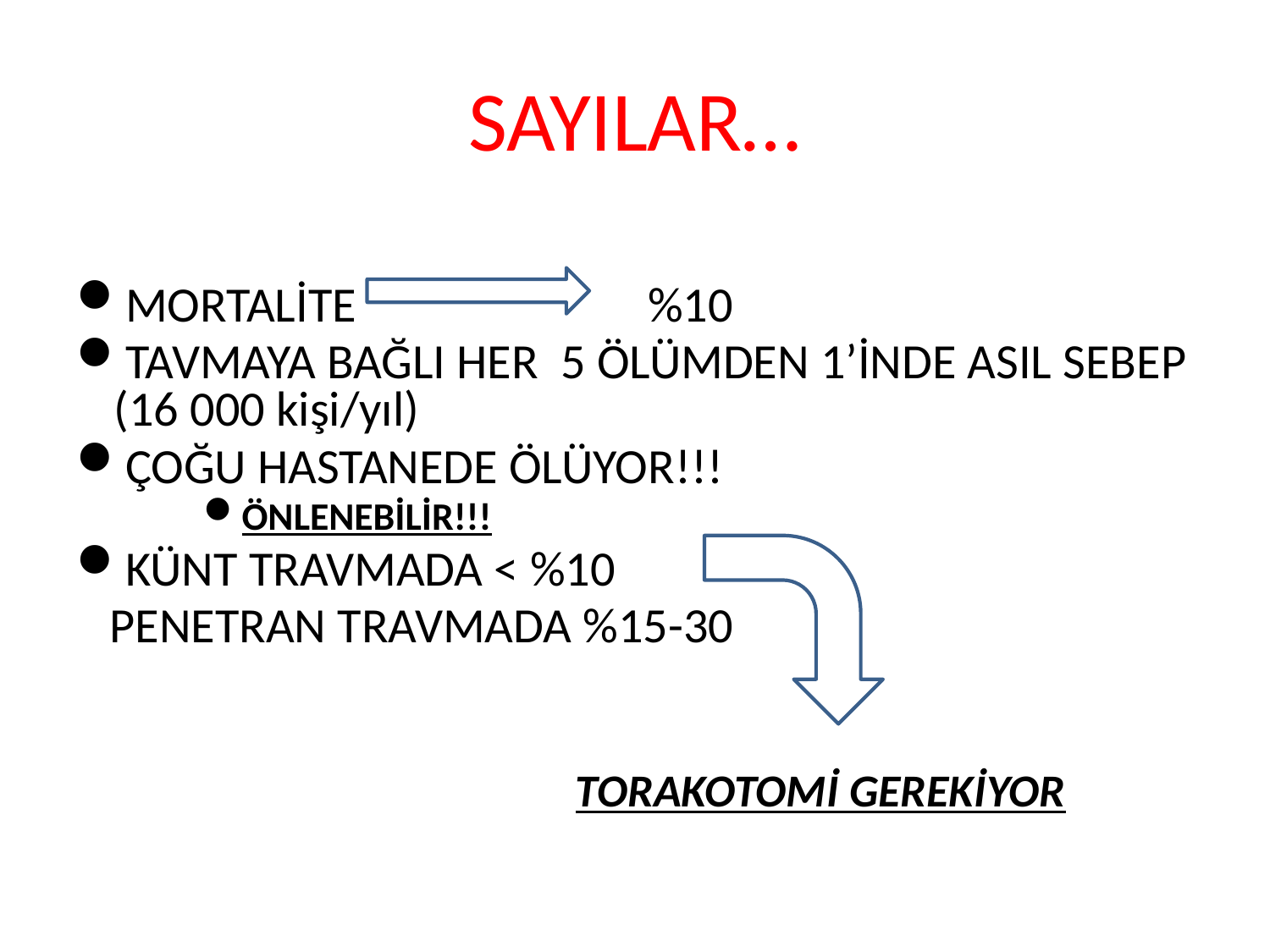

# SAYILAR…

MORTALİTE                          %10
TAVMAYA BAĞLI HER  5 ÖLÜMDEN 1’İNDE ASIL SEBEP (16 000 kişi/yıl)
ÇOĞU HASTANEDE ÖLÜYOR!!!
ÖNLENEBİLİR!!!
KÜNT TRAVMADA < %10
   PENETRAN TRAVMADA %15-30

			                    TORAKOTOMİ GEREKİYOR